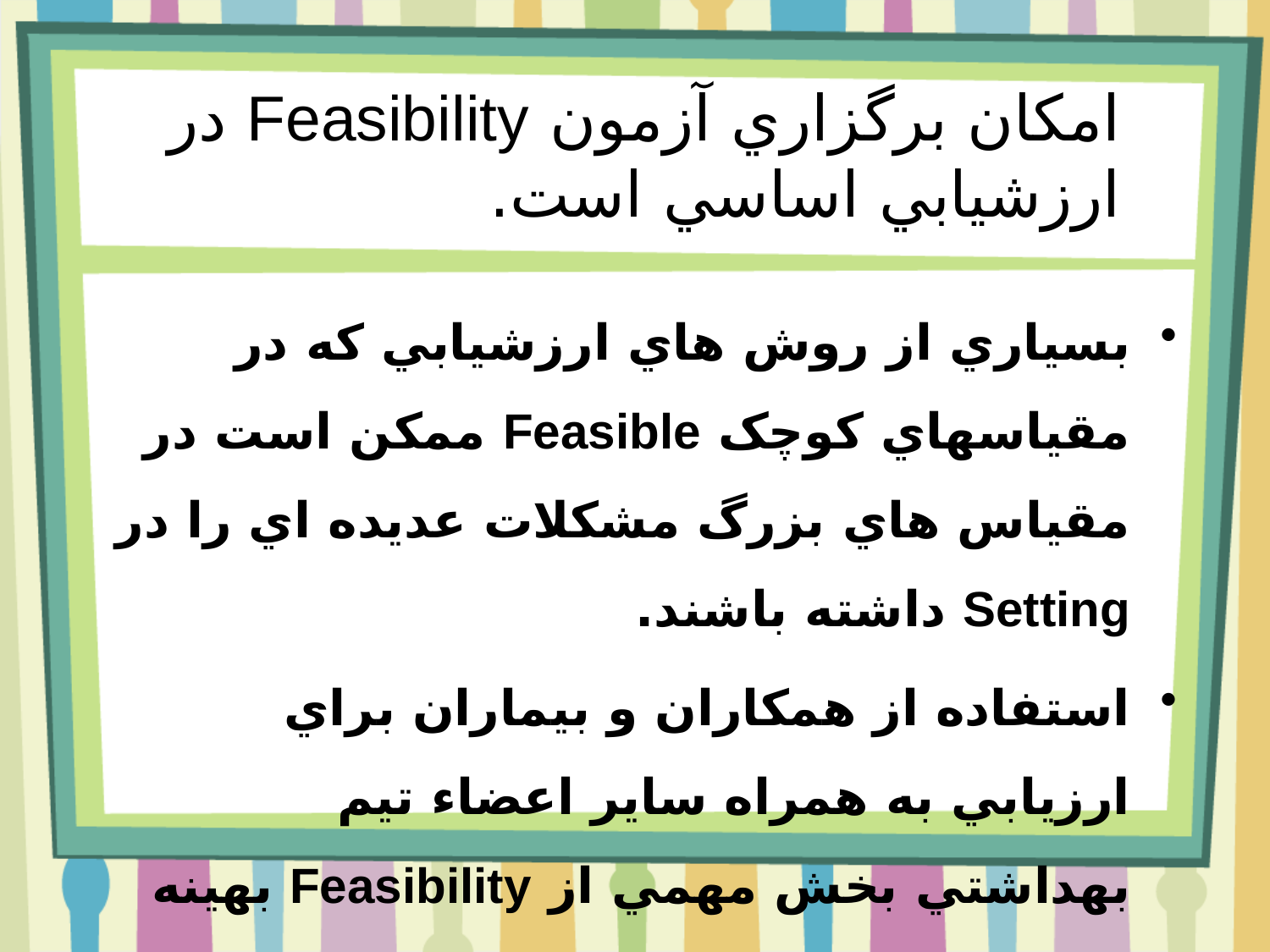

# امکان برگزاري آزمون Feasibility در ارزشيابي اساسي است.
بسياري از روش هاي ارزشيابي که در مقياسهاي کوچک Feasible ممکن است در مقياس هاي بزرگ مشکلات عديده اي را در Setting داشته باشند.
استفاده از همکاران و بيماران براي ارزيابي به همراه ساير اعضاء تيم بهداشتي بخش مهمي از Feasibility بهينه است.